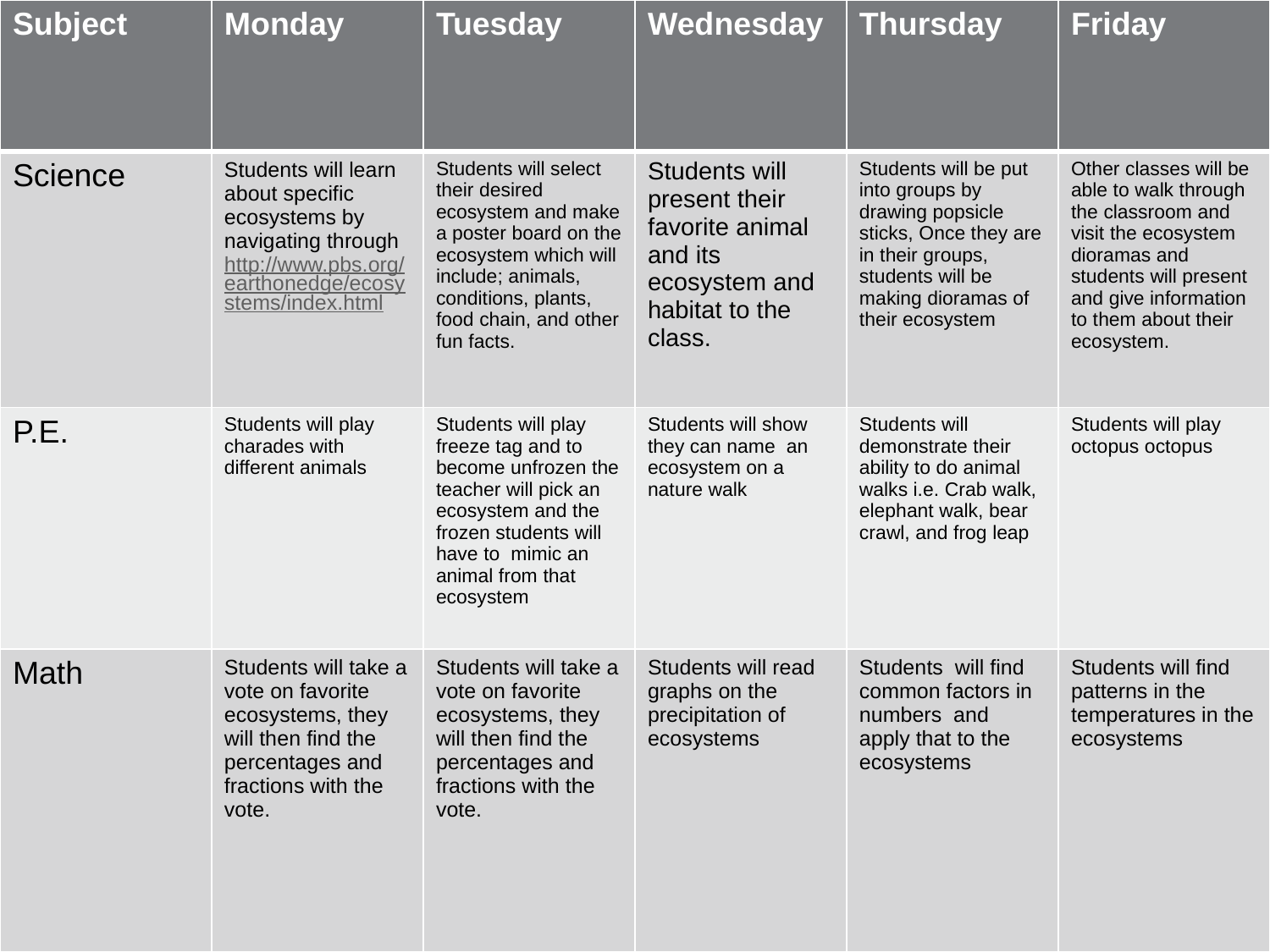

| Subject | Monday | Tuesday | Wednesday | Thursday | Friday |
| --- | --- | --- | --- | --- | --- |
| Science | Students will learn about specific ecosystems by navigating through http://www.pbs.org/earthonedge/ecosystems/index.html | Students will select their desired ecosystem and make a poster board on the ecosystem which will include; animals, conditions, plants, food chain, and other fun facts. | Students will present their favorite animal and its ecosystem and habitat to the class. | Students will be put into groups by drawing popsicle sticks, Once they are in their groups, students will be making dioramas of their ecosystem | Other classes will be able to walk through the classroom and visit the ecosystem dioramas and students will present and give information to them about their ecosystem. |
| P.E. | Students will play charades with different animals | Students will play freeze tag and to become unfrozen the teacher will pick an ecosystem and the frozen students will have to mimic an animal from that ecosystem | Students will show they can name an ecosystem on a nature walk | Students will demonstrate their ability to do animal walks i.e. Crab walk, elephant walk, bear crawl, and frog leap | Students will play octopus octopus |
| Math | Students will take a vote on favorite ecosystems, they will then find the percentages and fractions with the vote. | Students will take a vote on favorite ecosystems, they will then find the percentages and fractions with the vote. | Students will read graphs on the precipitation of ecosystems | Students will find common factors in numbers and apply that to the ecosystems | Students will find patterns in the temperatures in the ecosystems |
#